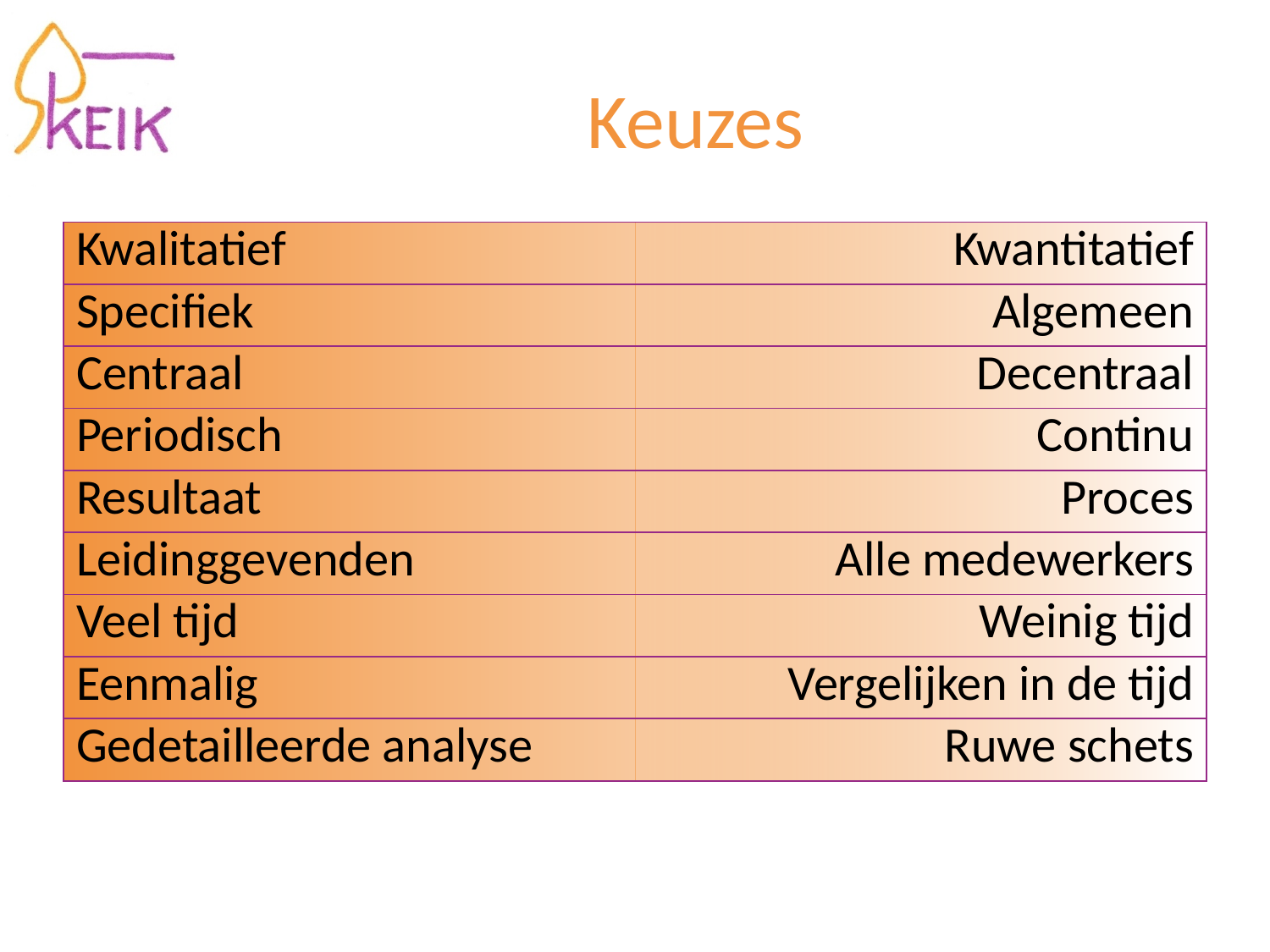

# Keuzes
| Kwalitatief | Kwantitatief |
| --- | --- |
| Specifiek | Algemeen |
| Centraal | Decentraal |
| Periodisch | Continu |
| Resultaat | Proces |
| Leidinggevenden | Alle medewerkers |
| Veel tijd | Weinig tijd |
| Eenmalig | Vergelijken in de tijd |
| Gedetailleerde analyse | Ruwe schets |